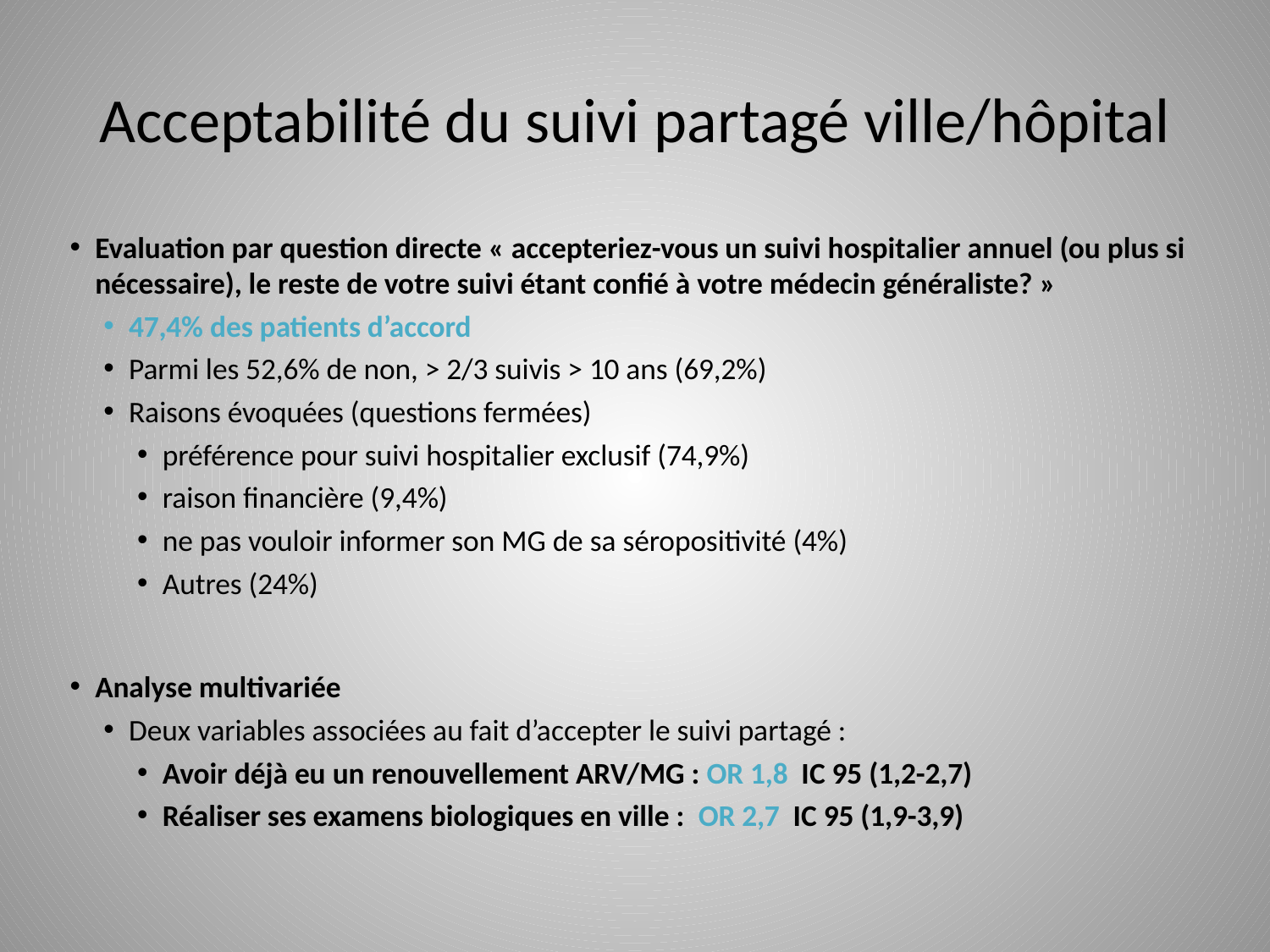

# Acceptabilité du suivi partagé ville/hôpital
Evaluation par question directe « accepteriez-vous un suivi hospitalier annuel (ou plus si nécessaire), le reste de votre suivi étant confié à votre médecin généraliste? »
47,4% des patients d’accord
Parmi les 52,6% de non, > 2/3 suivis > 10 ans (69,2%)
Raisons évoquées (questions fermées)
préférence pour suivi hospitalier exclusif (74,9%)
raison financière (9,4%)
ne pas vouloir informer son MG de sa séropositivité (4%)
Autres (24%)

Analyse multivariée
Deux variables associées au fait d’accepter le suivi partagé :
Avoir déjà eu un renouvellement ARV/MG : OR 1,8  IC 95 (1,2-2,7)
Réaliser ses examens biologiques en ville :  OR 2,7  IC 95 (1,9-3,9)